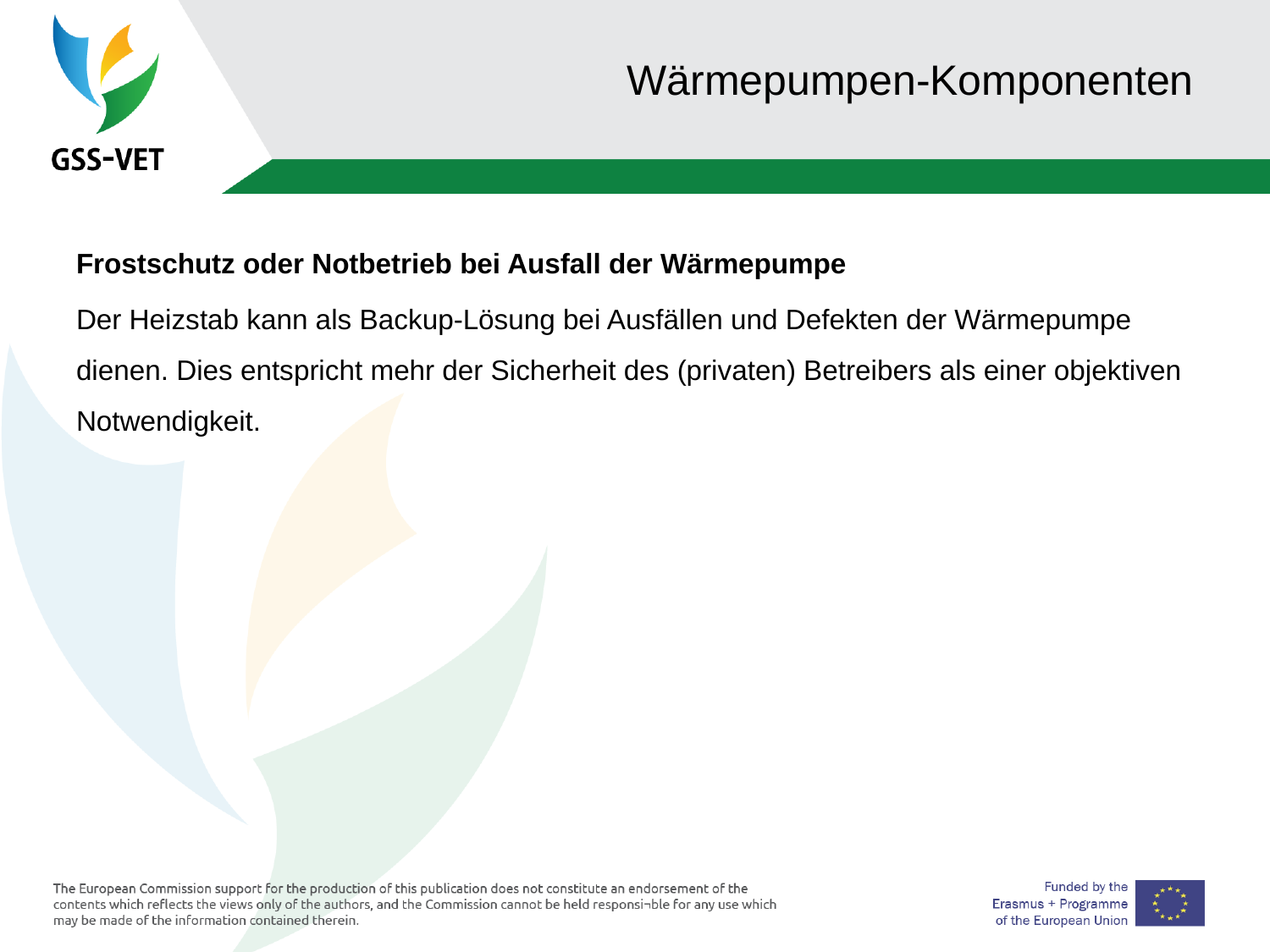

# Wärmepumpen-Komponenten
Frostschutz oder Notbetrieb bei Ausfall der Wärmepumpe
Der Heizstab kann als Backup-Lösung bei Ausfällen und Defekten der Wärmepumpe dienen. Dies entspricht mehr der Sicherheit des (privaten) Betreibers als einer objektiven Notwendigkeit.